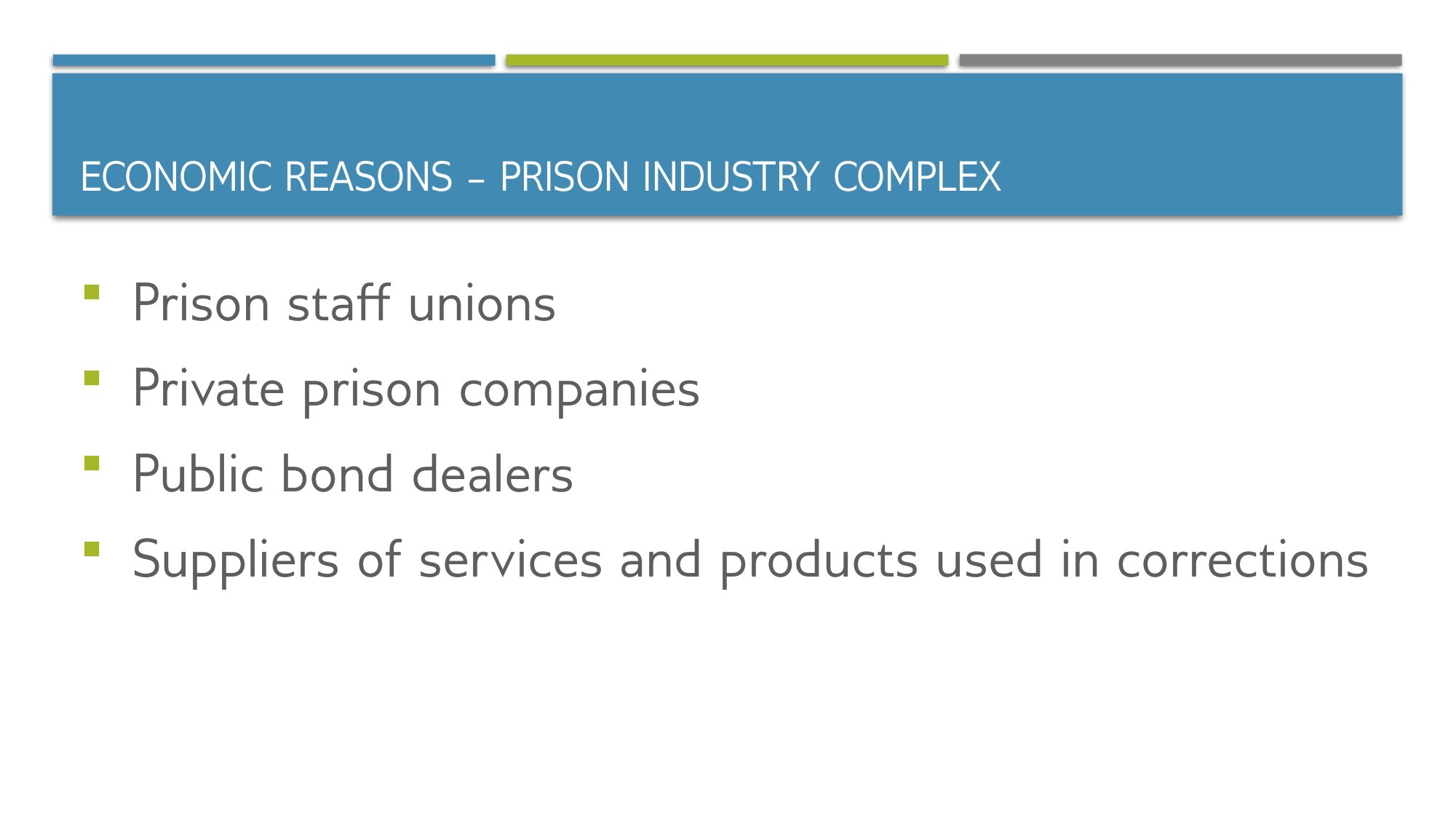

# Economic Reasons – Prison industry complex
 Prison staff unions
 Private prison companies
 Public bond dealers
 Suppliers of services and products used in corrections